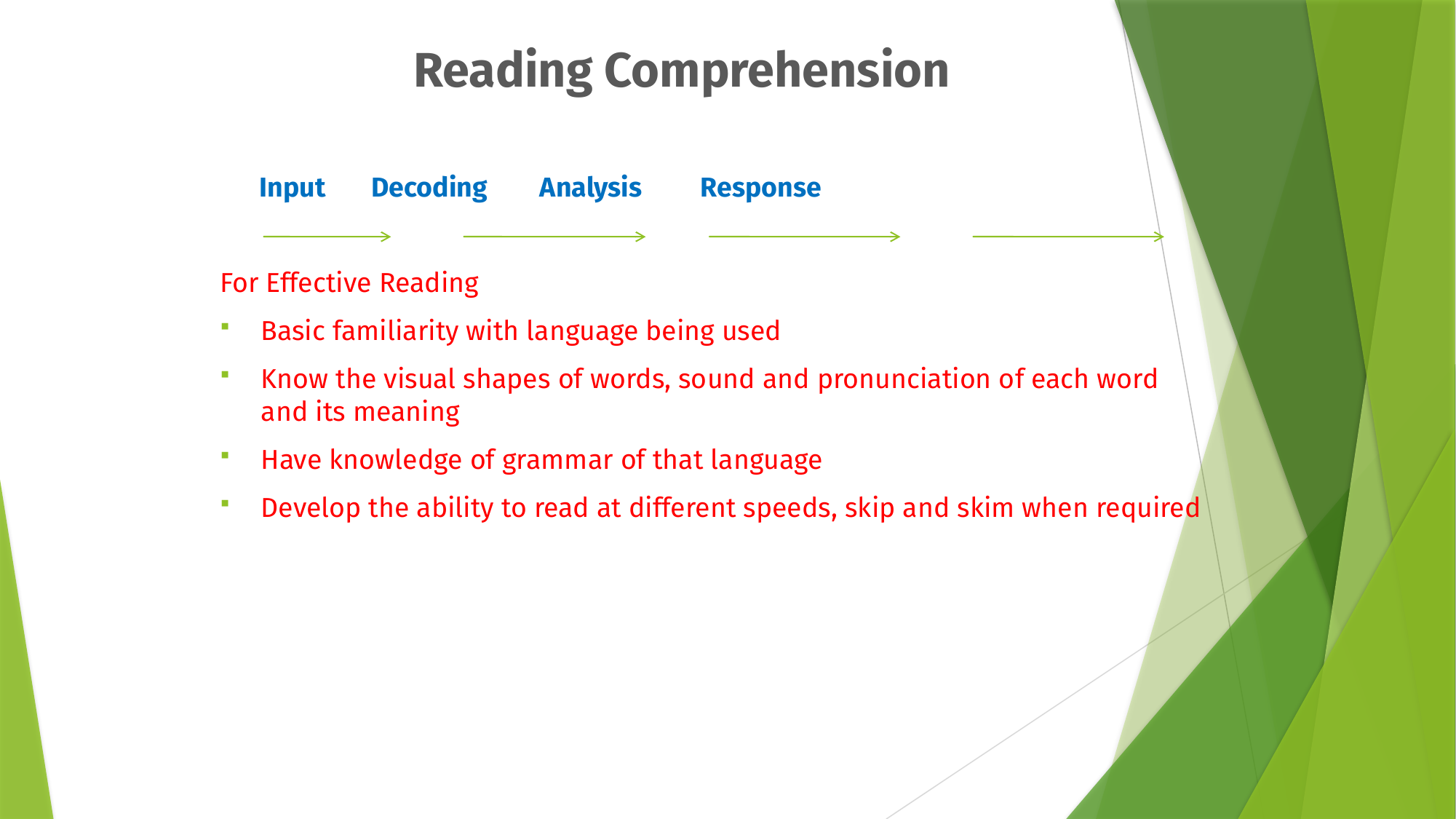

# Reading Comprehension
      Input       Decoding        Analysis         Response

For Effective Reading
Basic familiarity with language being used
Know the visual shapes of words, sound and pronunciation of each word and its meaning
Have knowledge of grammar of that language
Develop the ability to read at different speeds, skip and skim when required